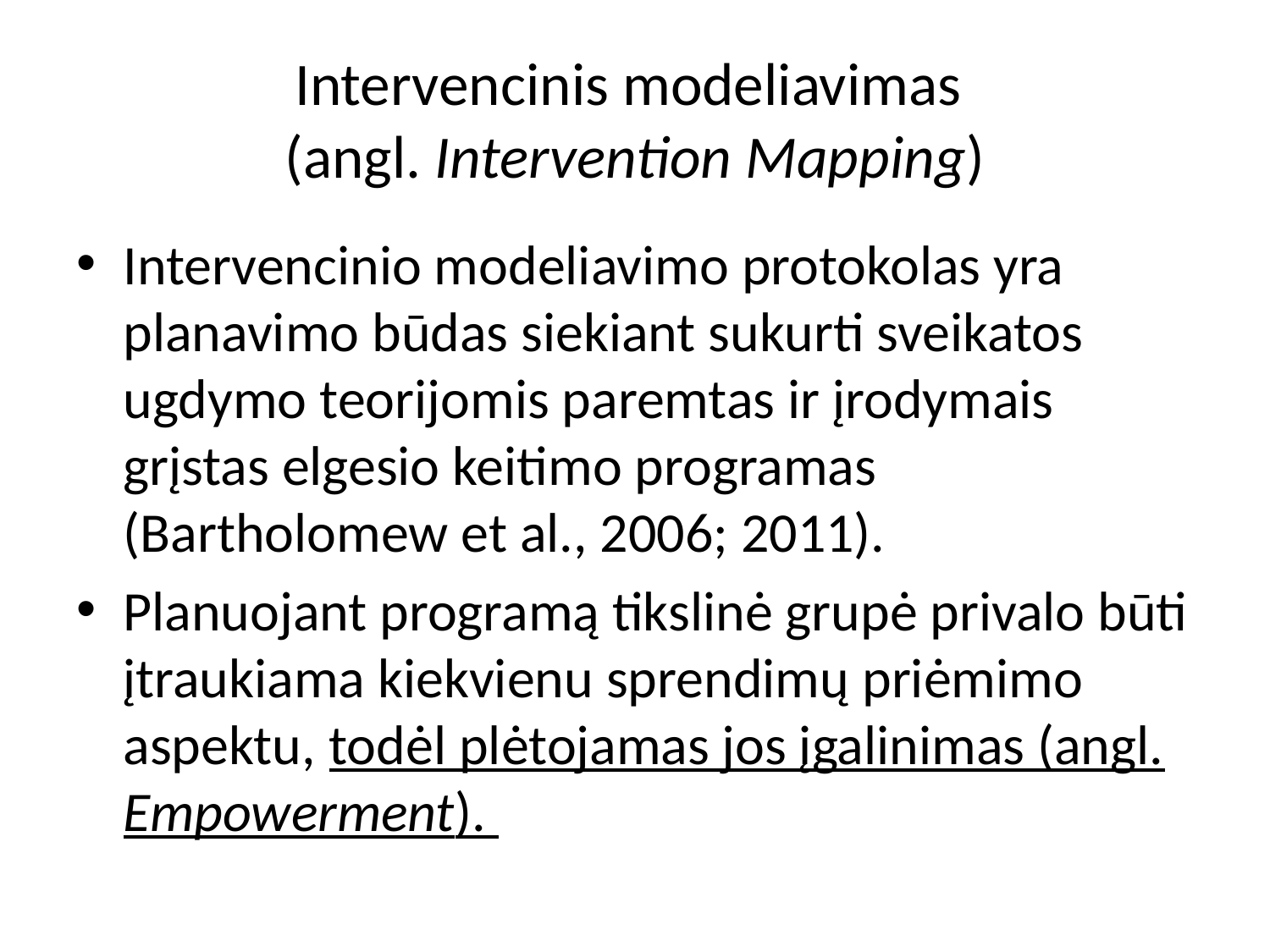

# Intervencinis modeliavimas (angl. Intervention Mapping)
Intervencinio modeliavimo protokolas yra planavimo būdas siekiant sukurti sveikatos ugdymo teorijomis paremtas ir įrodymais grįstas elgesio keitimo programas (Bartholomew et al., 2006; 2011).
Planuojant programą tikslinė grupė privalo būti įtraukiama kiekvienu sprendimų priėmimo aspektu, todėl plėtojamas jos įgalinimas (angl. Empowerment).
31